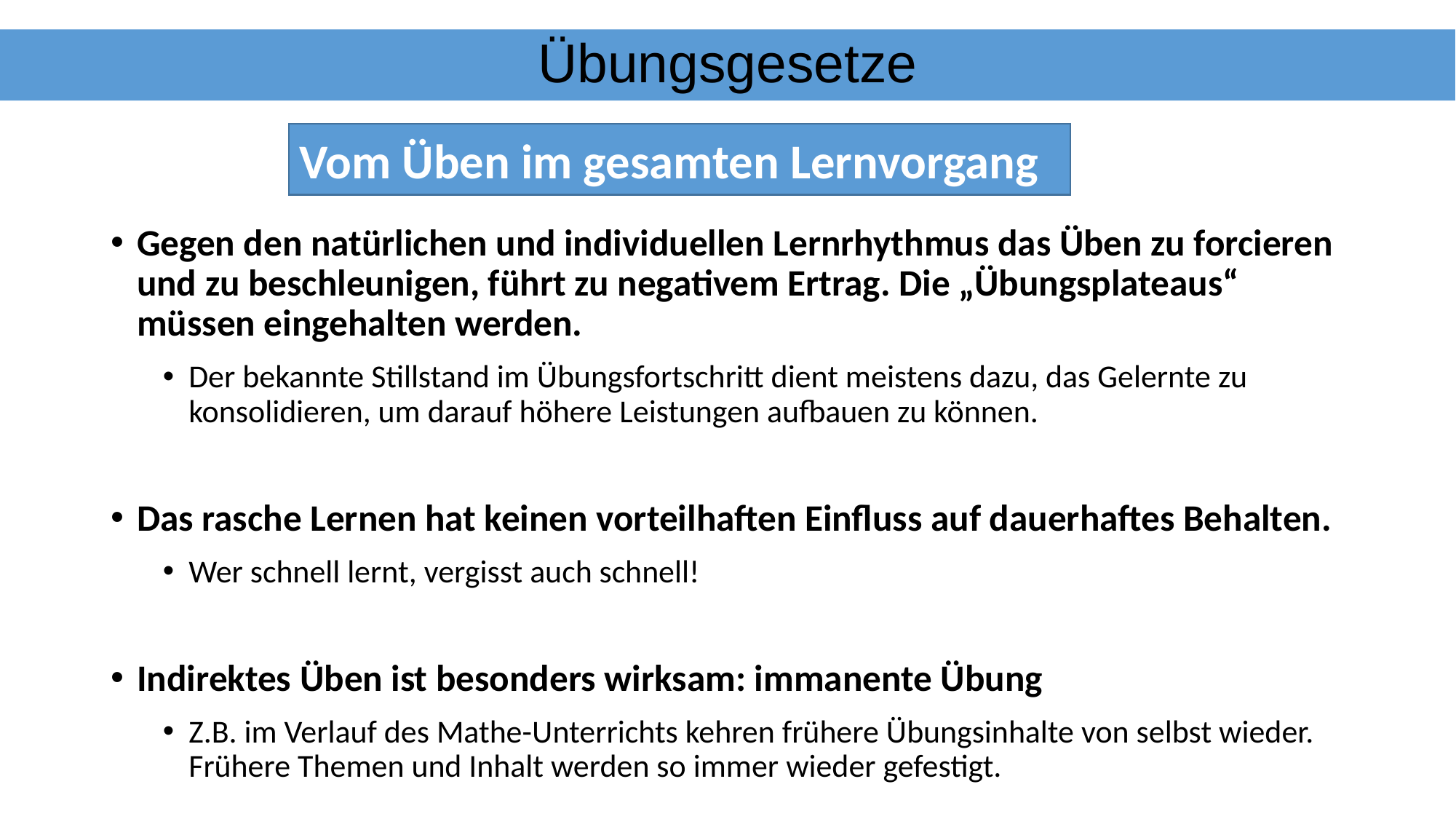

# Übungsgesetze
Vom Üben im gesamten Lernvorgang
Gegen den natürlichen und individuellen Lernrhythmus das Üben zu forcieren und zu beschleunigen, führt zu negativem Ertrag. Die „Übungsplateaus“ müssen eingehalten werden.
Der bekannte Stillstand im Übungsfortschritt dient meistens dazu, das Gelernte zu konsolidieren, um darauf höhere Leistungen aufbauen zu können.

Das rasche Lernen hat keinen vorteilhaften Einfluss auf dauerhaftes Behalten.
Wer schnell lernt, vergisst auch schnell!

Indirektes Üben ist besonders wirksam: immanente Übung
Z.B. im Verlauf des Mathe-Unterrichts kehren frühere Übungsinhalte von selbst wieder. Frühere Themen und Inhalt werden so immer wieder gefestigt.